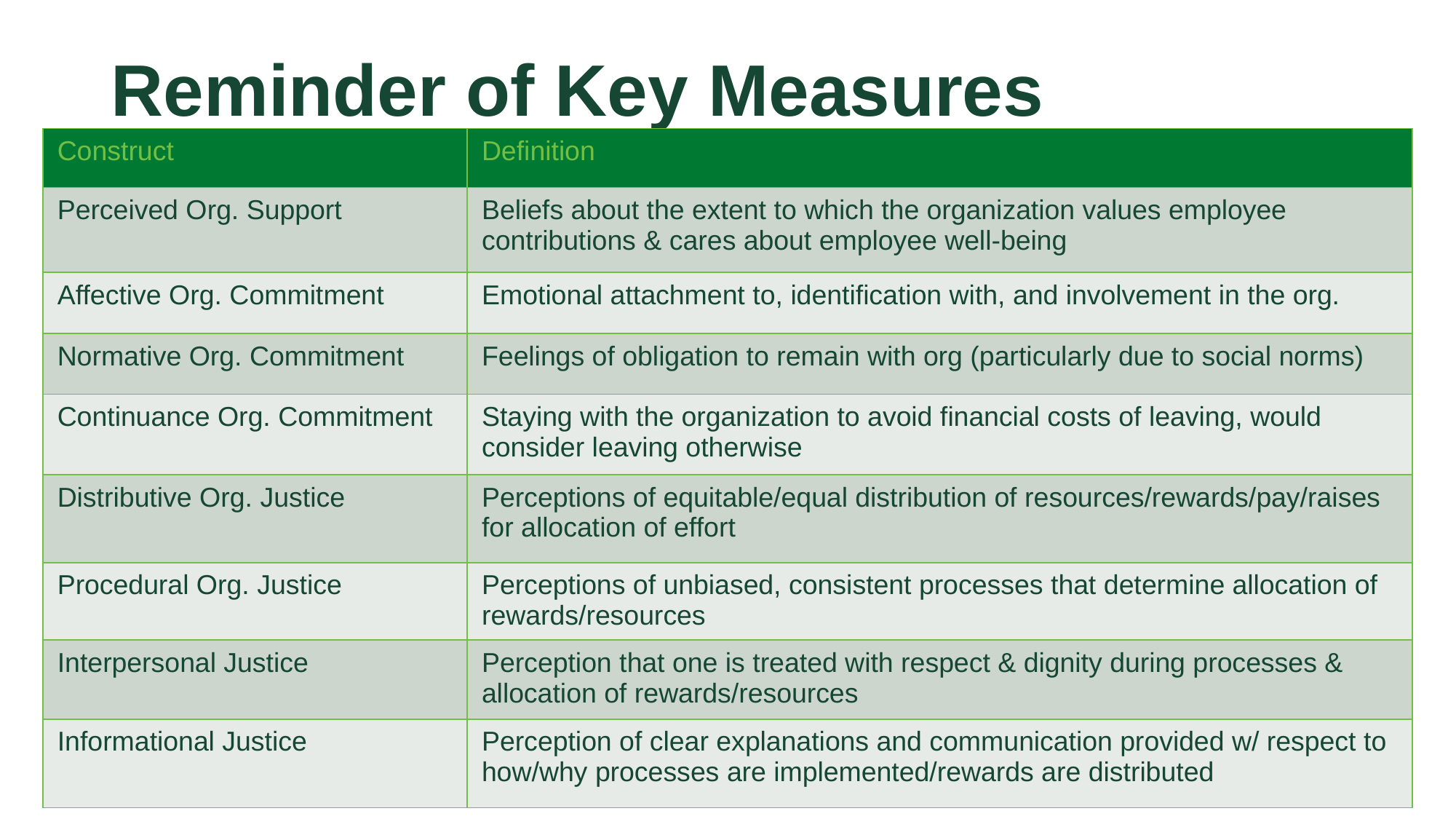

Missouri University of Science and Technology
# Reminder of Key Measures
| Construct | Definition |
| --- | --- |
| Perceived Org. Support | Beliefs about the extent to which the organization values employee contributions & cares about employee well-being |
| Affective Org. Commitment | Emotional attachment to, identification with, and involvement in the org. |
| Normative Org. Commitment | Feelings of obligation to remain with org (particularly due to social norms) |
| Continuance Org. Commitment | Staying with the organization to avoid financial costs of leaving, would consider leaving otherwise |
| Distributive Org. Justice | Perceptions of equitable/equal distribution of resources/rewards/pay/raises for allocation of effort |
| Procedural Org. Justice | Perceptions of unbiased, consistent processes that determine allocation of rewards/resources |
| Interpersonal Justice | Perception that one is treated with respect & dignity during processes & allocation of rewards/resources |
| Informational Justice | Perception of clear explanations and communication provided w/ respect to how/why processes are implemented/rewards are distributed |